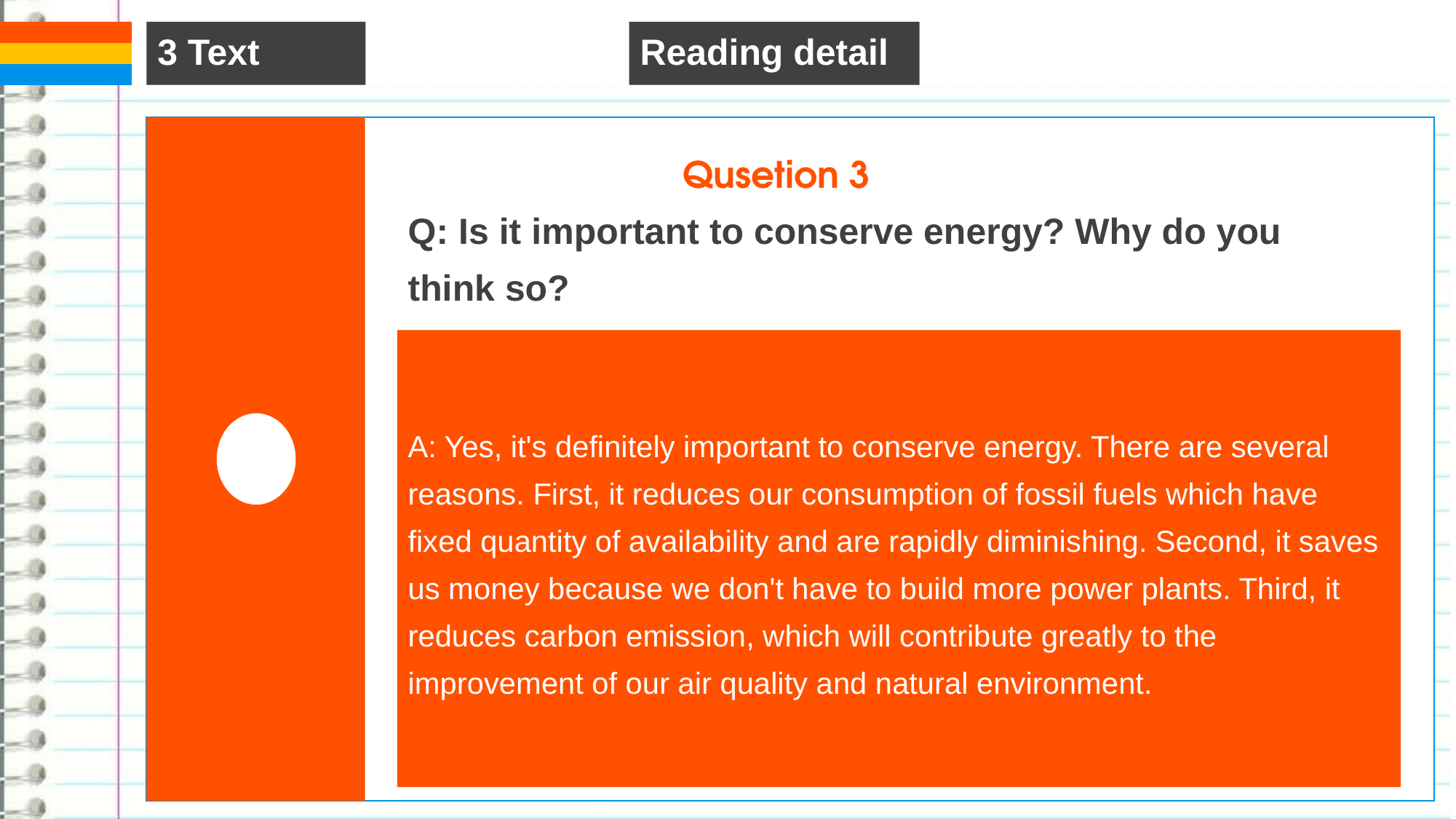

3 Text
Reading detail

Qusetion 3
Q: Is it important to conserve energy? Why do you think so?

A: Yes, it's definitely important to conserve energy. There are several reasons. First, it reduces our consumption of fossil fuels which have fixed quantity of availability and are rapidly diminishing. Second, it saves us money because we don't have to build more power plants. Third, it reduces carbon emission, which will contribute greatly to the improvement of our air quality and natural environment.